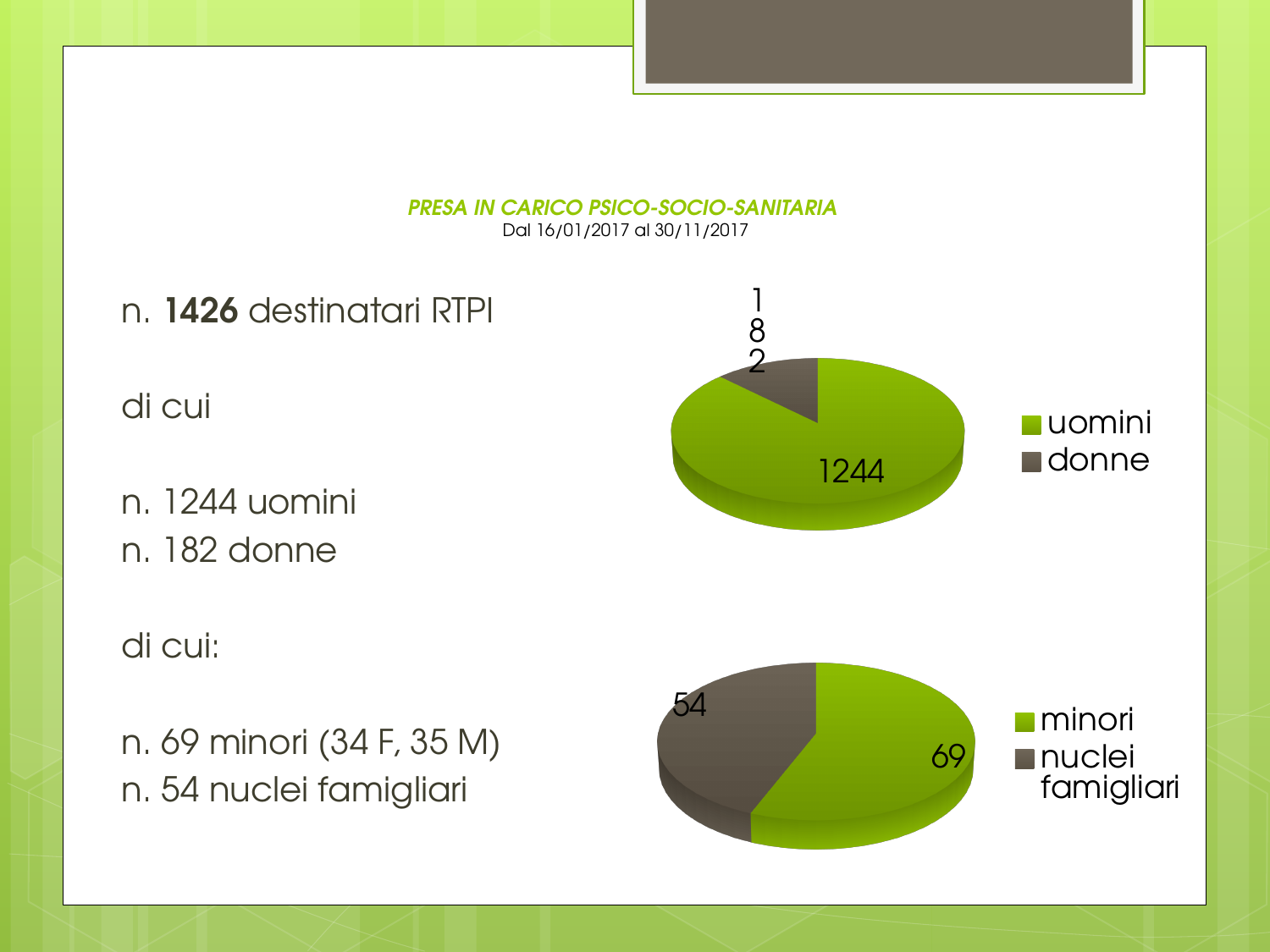

# PRESA IN CARICO PSICO-SOCIO-SANITARIA Dal 16/01/2017 al 30/11/2017

n. 1426 destinatari RTPI

di cui

n. 1244 uomini
n. 182 donne

di cui:

n. 69 minori (34 F, 35 M)
n. 54 nuclei famigliari

[unsupported chart]

[unsupported chart]